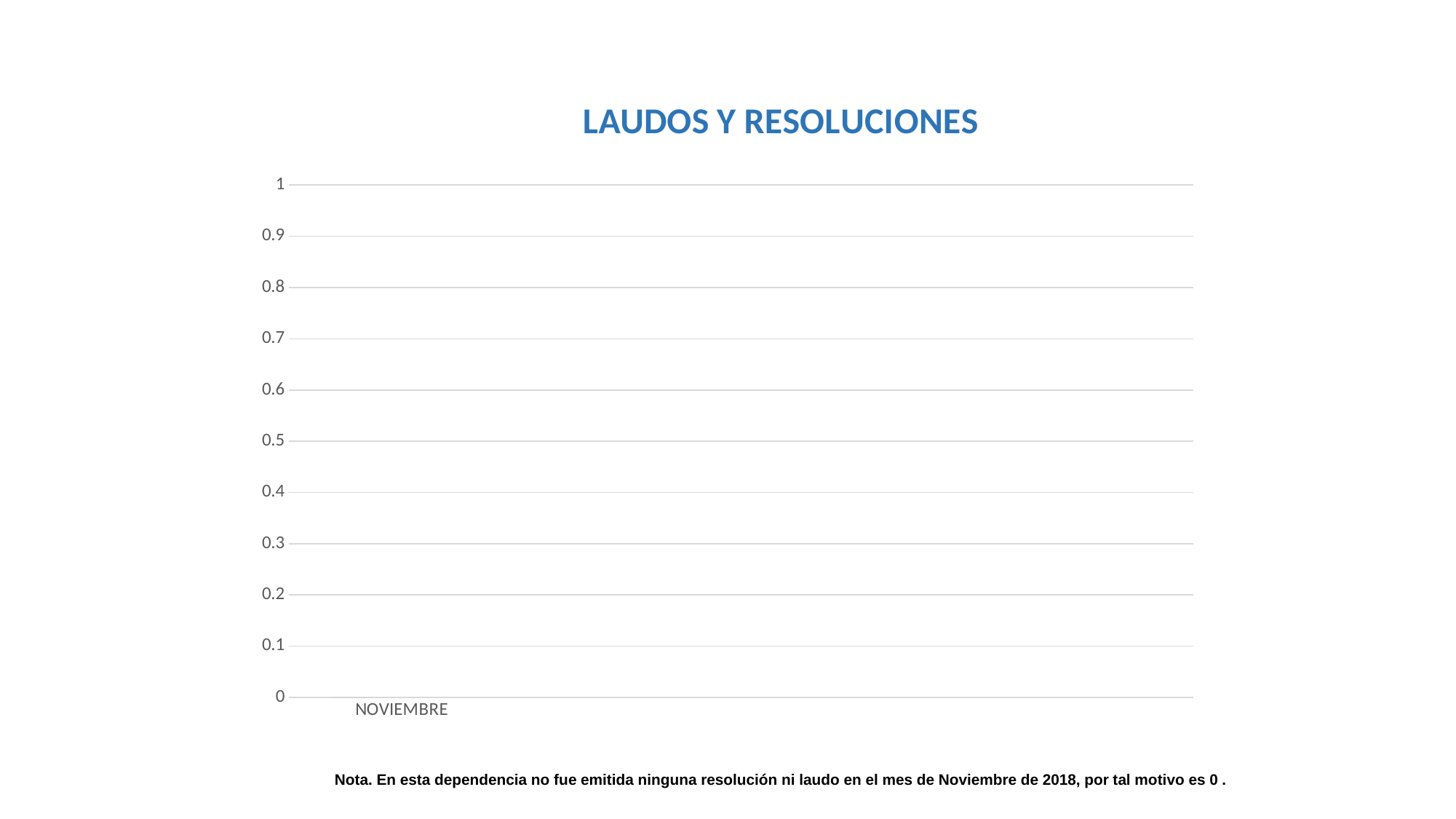

### Chart: LAUDOS Y RESOLUCIONES

| Category | NOVIEMBRE | Columna1 | Columna2 |
|---|---|---|---|
| NOVIEMBRE | 0.0 | None | None |
Nota. En esta dependencia no fue emitida ninguna resolución ni laudo en el mes de Noviembre de 2018, por tal motivo es 0 .